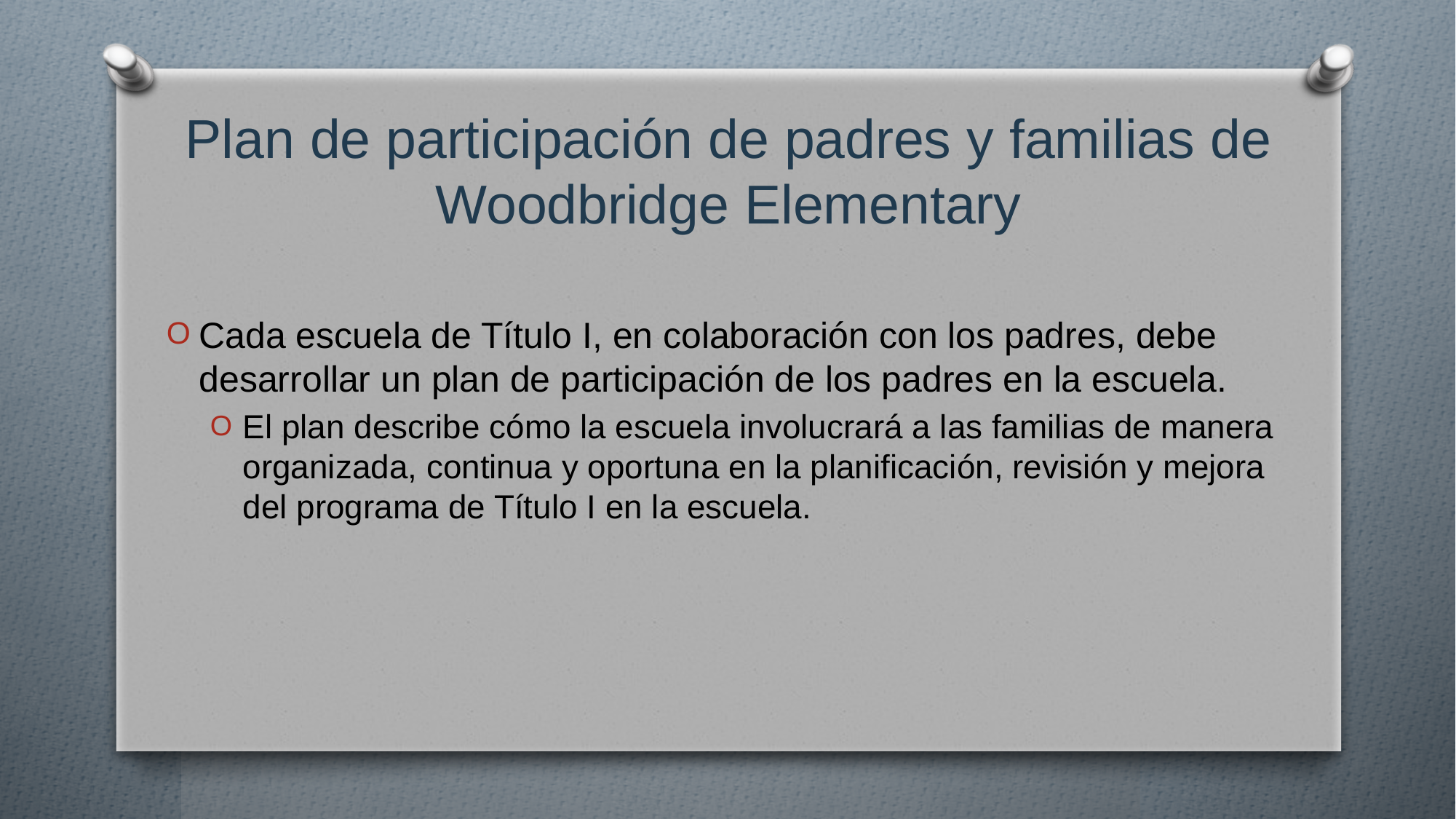

# Plan de participación de padres y familias de Woodbridge Elementary
Cada escuela de Título I, en colaboración con los padres, debe desarrollar un plan de participación de los padres en la escuela.
El plan describe cómo la escuela involucrará a las familias de manera organizada, continua y oportuna en la planificación, revisión y mejora del programa de Título I en la escuela.